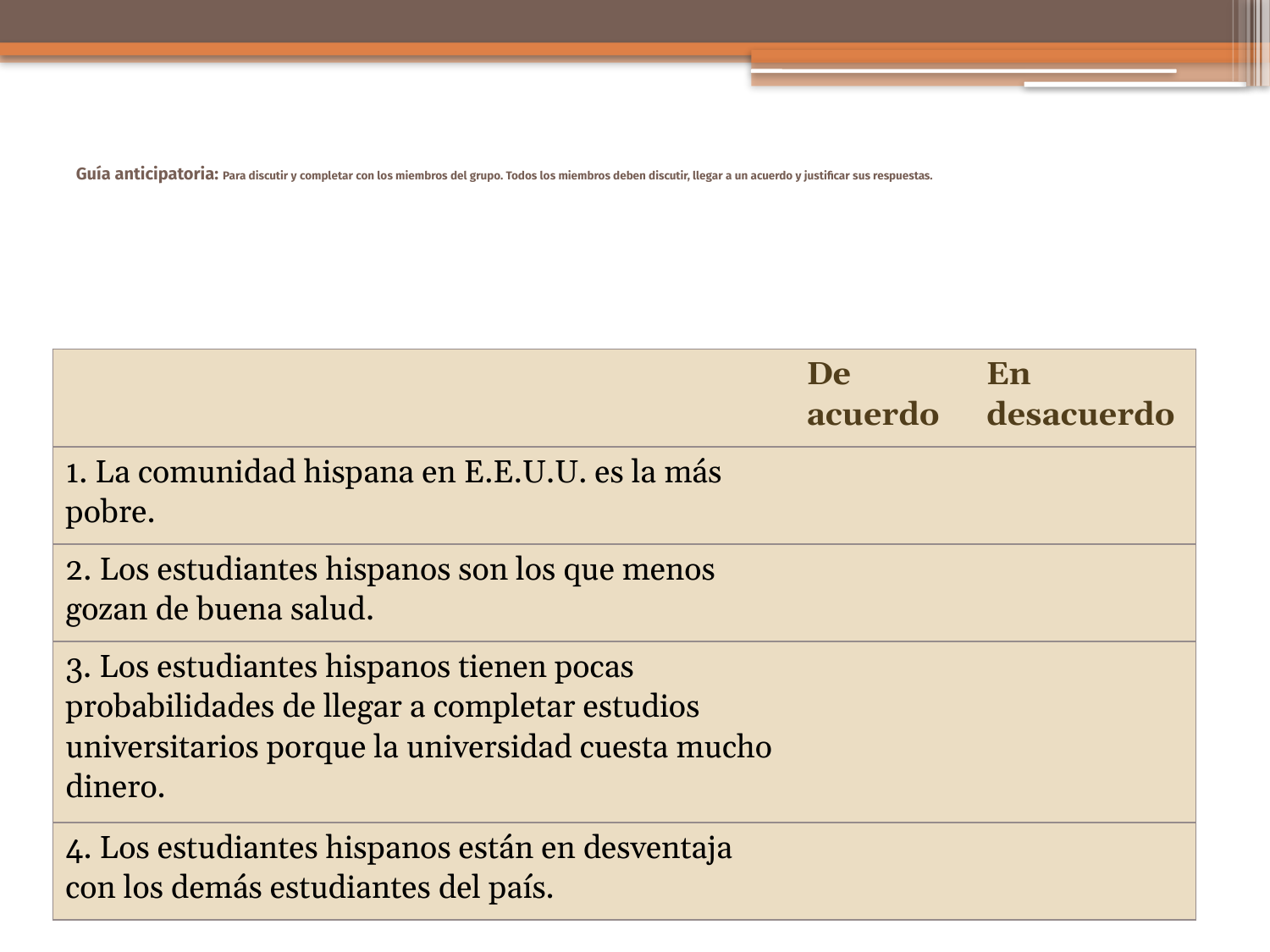

# Guía anticipatoria: Para discutir y completar con los miembros del grupo. Todos los miembros deben discutir, llegar a un acuerdo y justificar sus respuestas.
|  | De acuerdo | En desacuerdo |
| --- | --- | --- |
| 1. La comunidad hispana en E.E.U.U. es la más pobre. |  |  |
| 2. Los estudiantes hispanos son los que menos gozan de buena salud. |  |  |
| 3. Los estudiantes hispanos tienen pocas probabilidades de llegar a completar estudios universitarios porque la universidad cuesta mucho dinero. |  |  |
| 4. Los estudiantes hispanos están en desventaja con los demás estudiantes del país. |  |  |